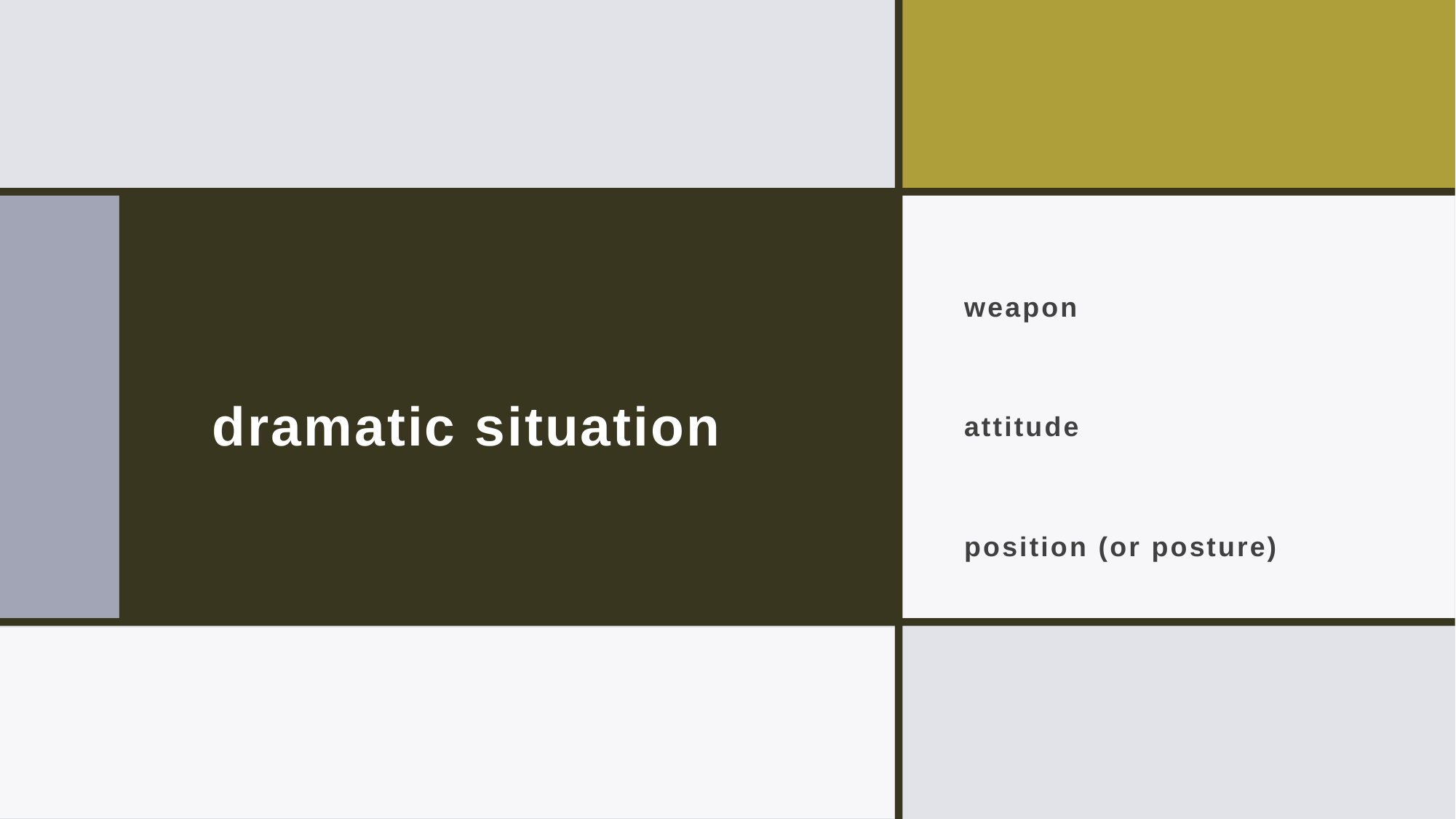

# dramatic situation
weapon

attitude

position (or posture)